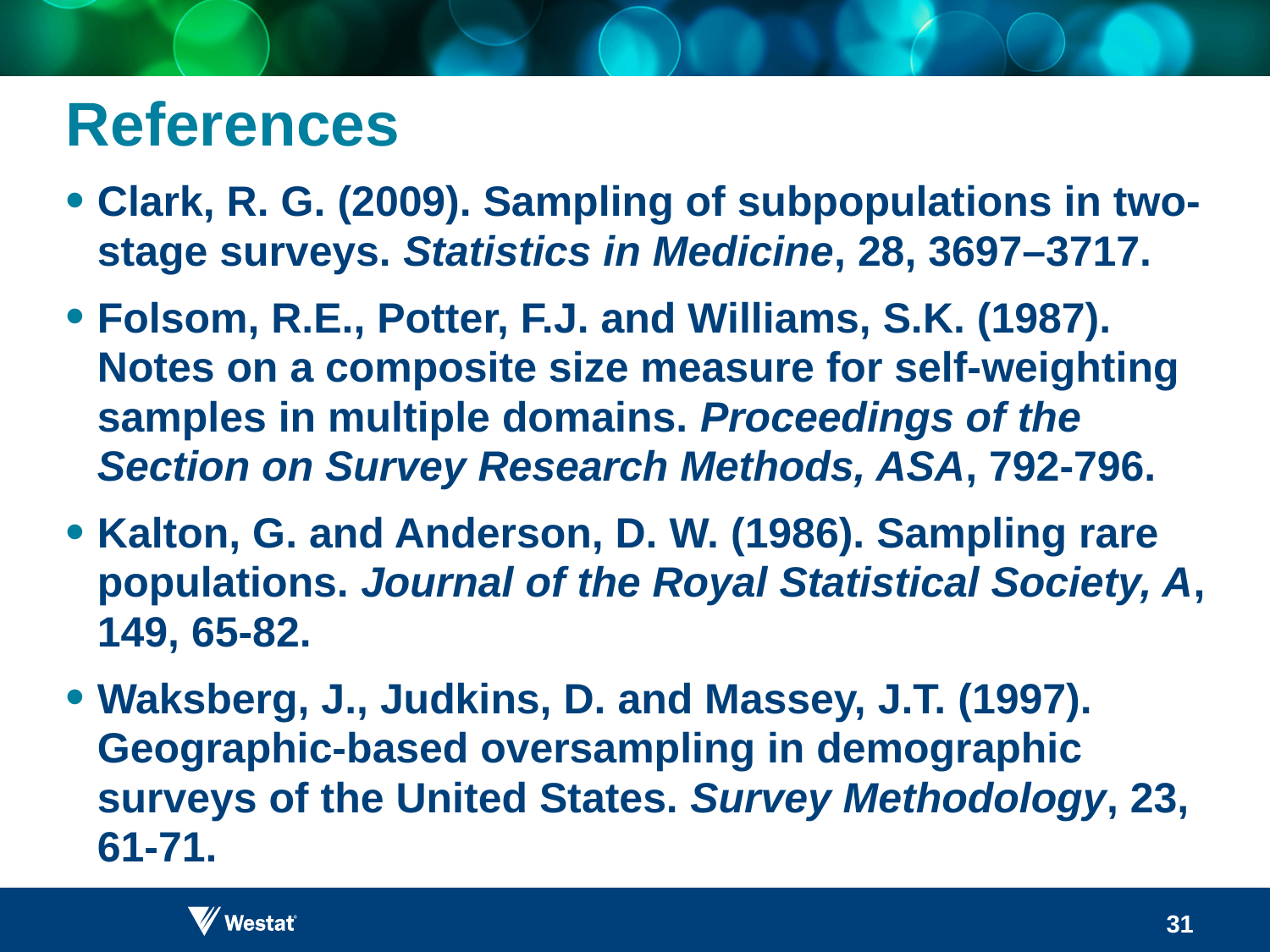

# References
Clark, R. G. (2009). Sampling of subpopulations in two-stage surveys. Statistics in Medicine, 28, 3697–3717.
Folsom, R.E., Potter, F.J. and Williams, S.K. (1987). Notes on a composite size measure for self-weighting samples in multiple domains. Proceedings of the Section on Survey Research Methods, ASA, 792-796.
Kalton, G. and Anderson, D. W. (1986). Sampling rare populations. Journal of the Royal Statistical Society, A, 149, 65-82.
Waksberg, J., Judkins, D. and Massey, J.T. (1997). Geographic-based oversampling in demographic surveys of the United States. Survey Methodology, 23, 61-71.
31